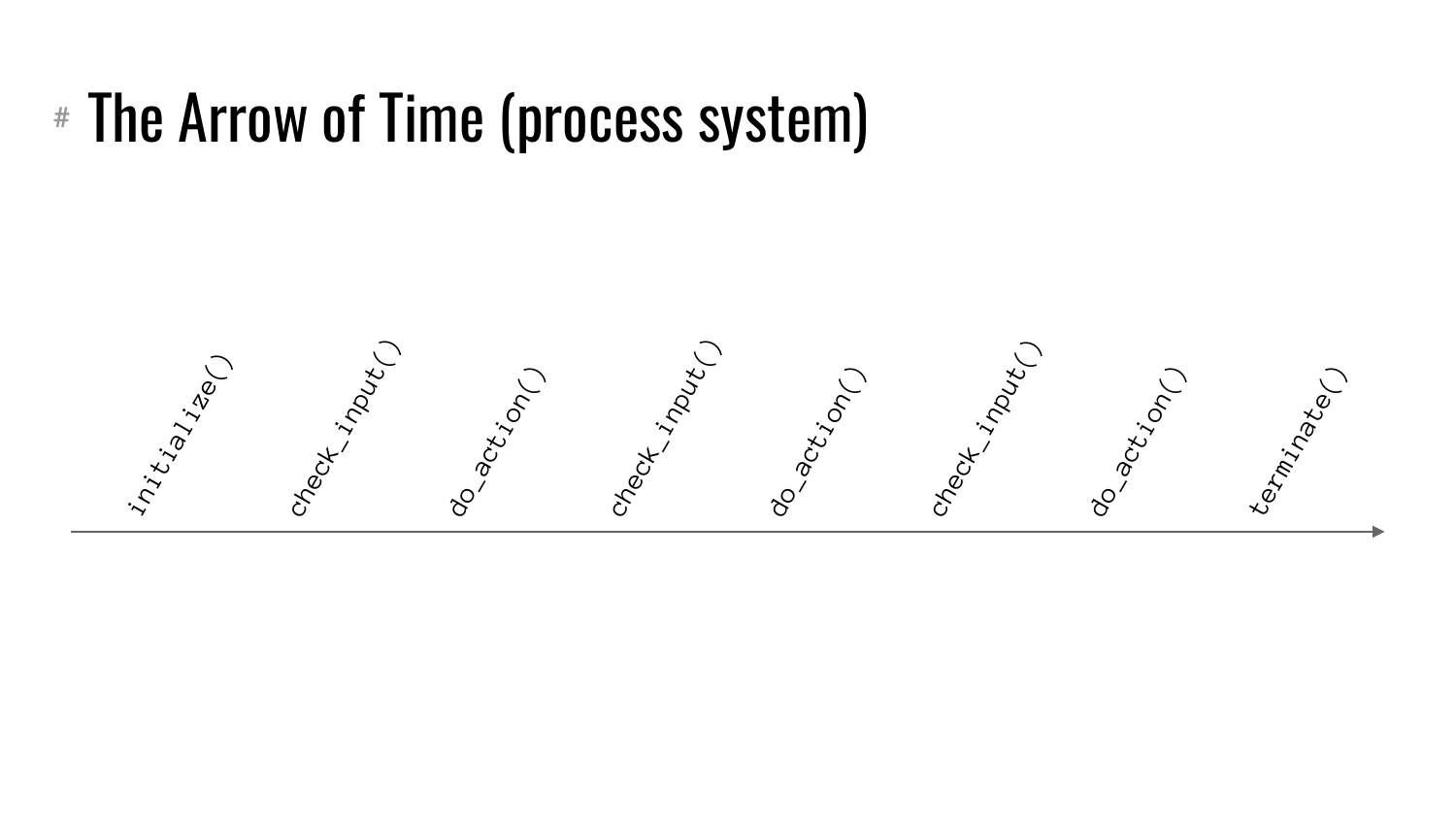

# The Arrow of Time (process system)
initialize()
check_input()
do_action()
check_input()
do_action()
check_input()
do_action()
terminate()